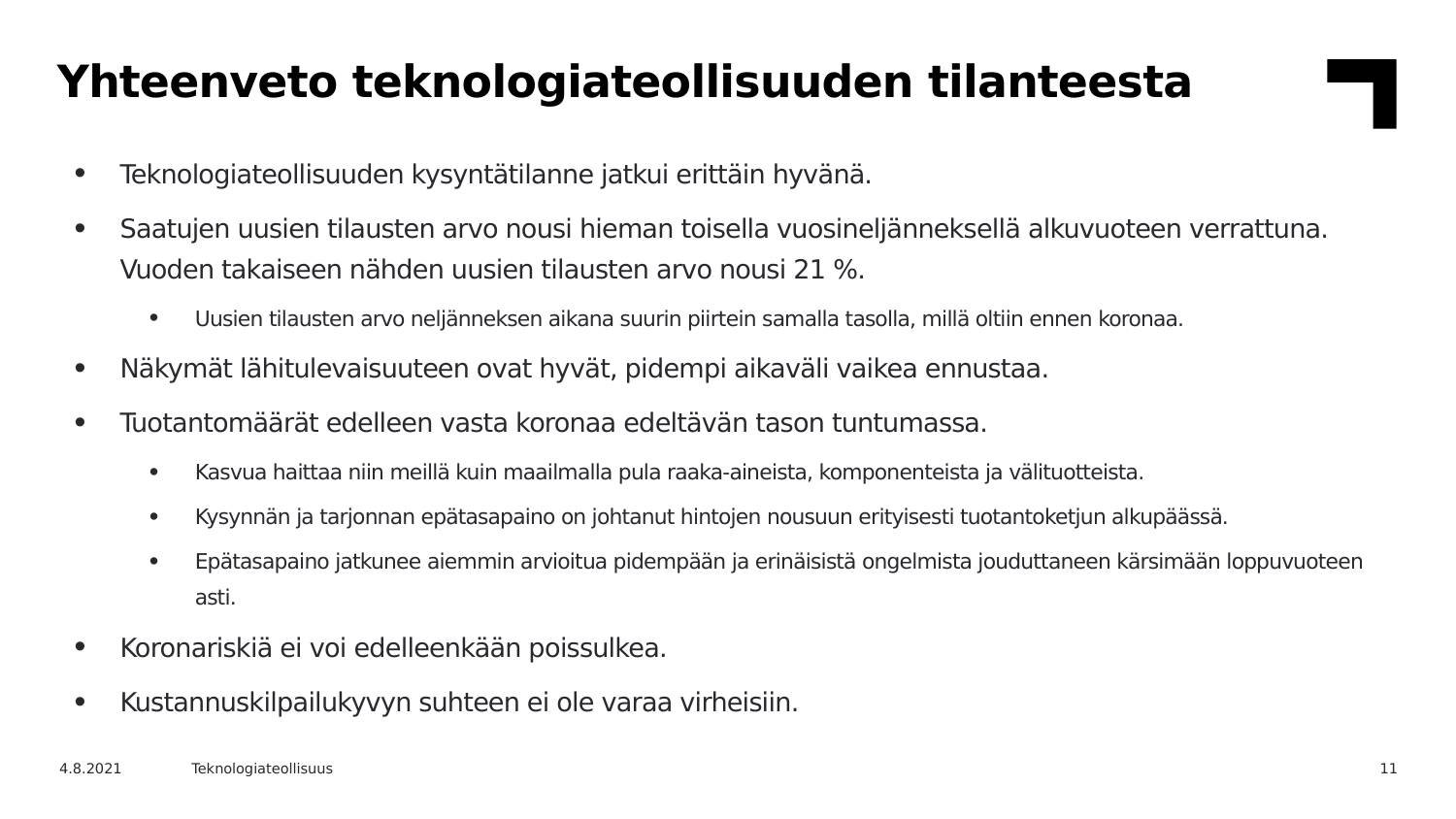

Yhteenveto teknologiateollisuuden tilanteesta
Teknologiateollisuuden kysyntätilanne jatkui erittäin hyvänä.
Saatujen uusien tilausten arvo nousi hieman toisella vuosineljänneksellä alkuvuoteen verrattuna. Vuoden takaiseen nähden uusien tilausten arvo nousi 21 %.
Uusien tilausten arvo neljänneksen aikana suurin piirtein samalla tasolla, millä oltiin ennen koronaa.
Näkymät lähitulevaisuuteen ovat hyvät, pidempi aikaväli vaikea ennustaa.
Tuotantomäärät edelleen vasta koronaa edeltävän tason tuntumassa.
Kasvua haittaa niin meillä kuin maailmalla pula raaka-aineista, komponenteista ja välituotteista.
Kysynnän ja tarjonnan epätasapaino on johtanut hintojen nousuun erityisesti tuotantoketjun alkupäässä.
Epätasapaino jatkunee aiemmin arvioitua pidempään ja erinäisistä ongelmista jouduttaneen kärsimään loppuvuoteen asti.
Koronariskiä ei voi edelleenkään poissulkea.
Kustannuskilpailukyvyn suhteen ei ole varaa virheisiin.

4.8.2021
Teknologiateollisuus
11